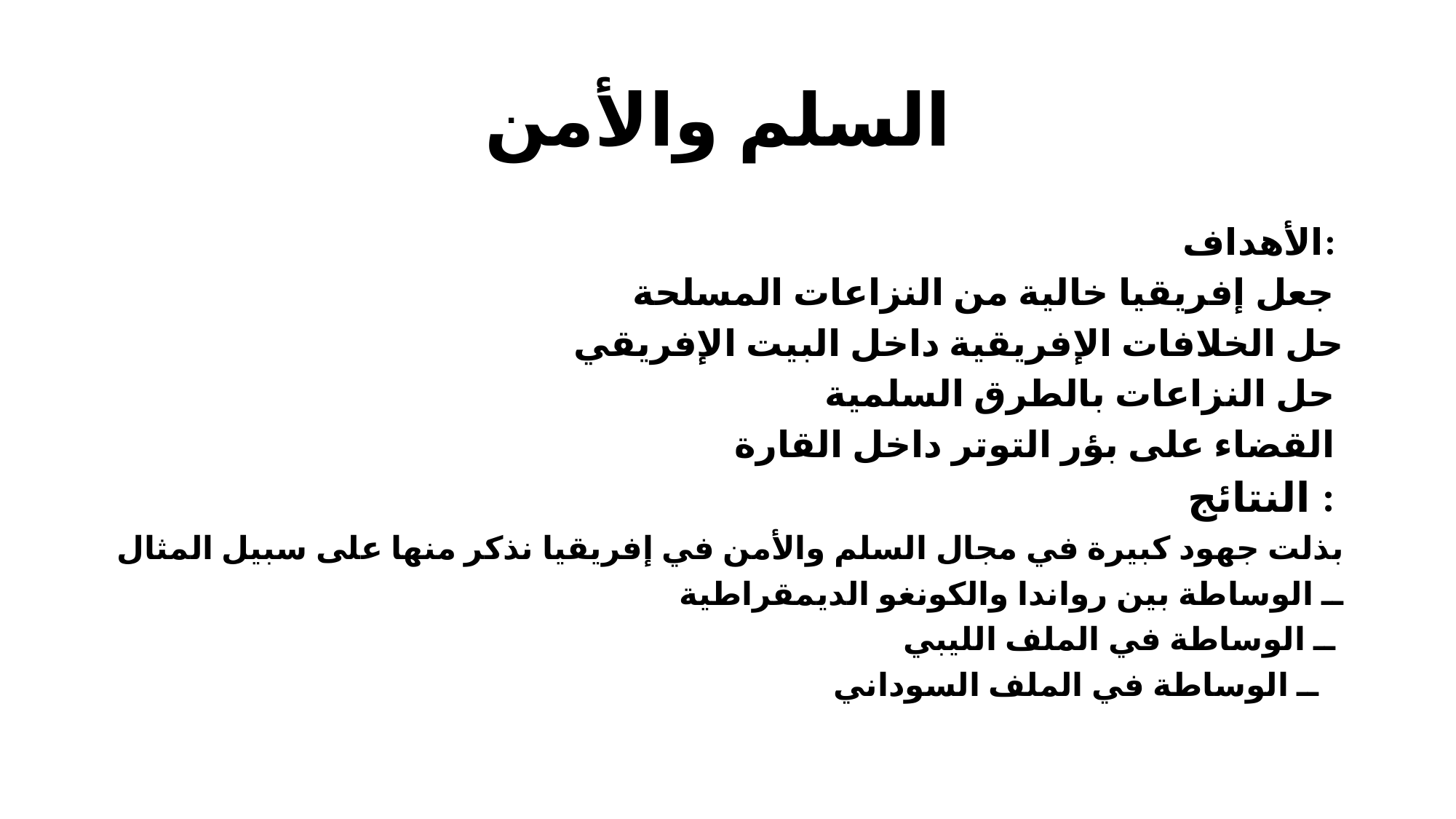

# السلم والأمن
 الأهداف:
جعل إفريقيا خالية من النزاعات المسلحة
حل الخلافات الإفريقية داخل البيت الإفريقي
حل النزاعات بالطرق السلمية
القضاء على بؤر التوتر داخل القارة
النتائج :
بذلت جهود كبيرة في مجال السلم والأمن في إفريقيا نذكر منها على سبيل المثال
ــ الوساطة بين رواندا والكونغو الديمقراطية
ــ الوساطة في الملف الليبي
ــ الوساطة في الملف السوداني